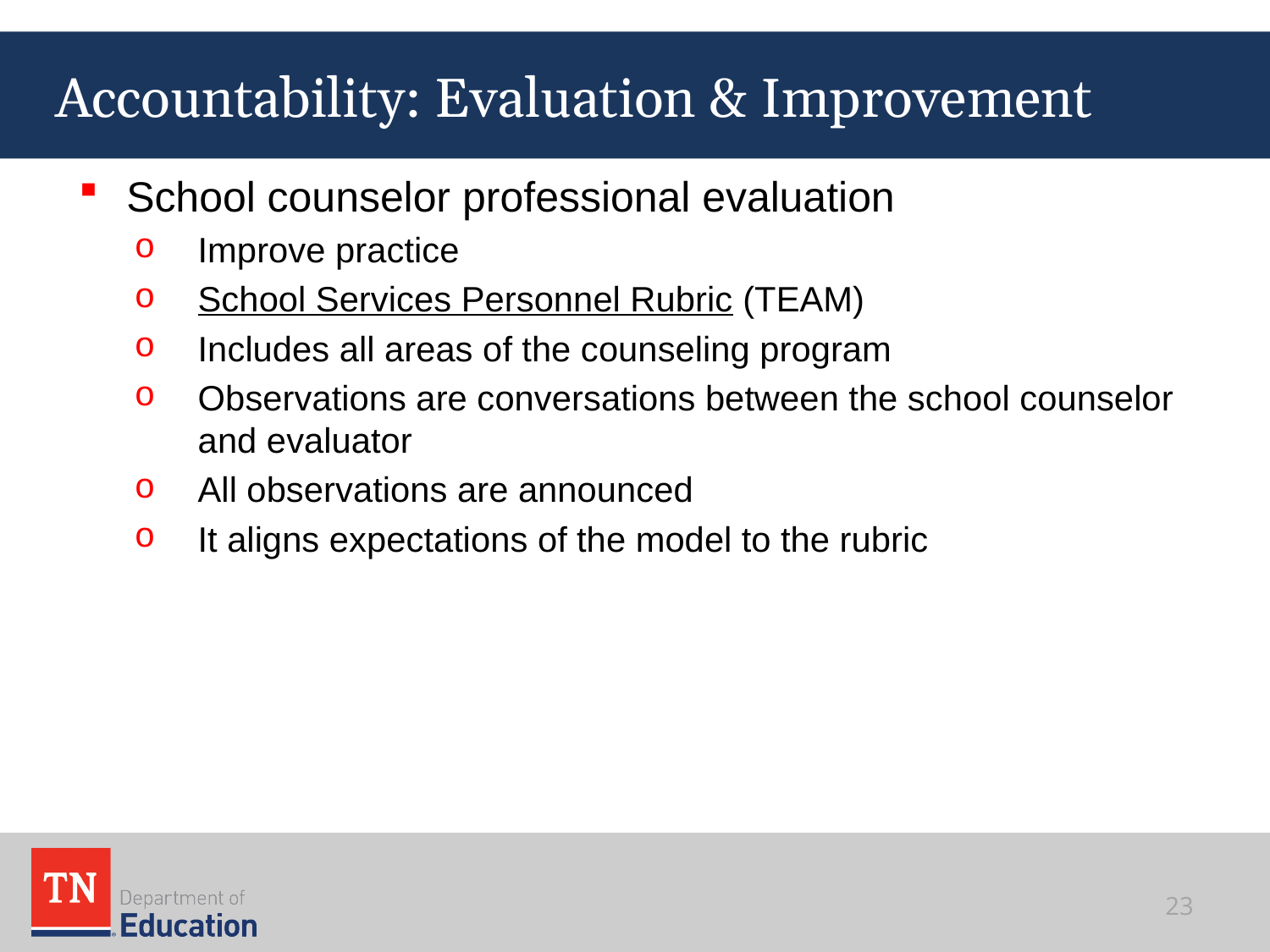

# Accountability: Evaluation & Improvement
School counselor professional evaluation
Improve practice
School Services Personnel Rubric (TEAM)
Includes all areas of the counseling program
Observations are conversations between the school counselor and evaluator
All observations are announced
It aligns expectations of the model to the rubric
23